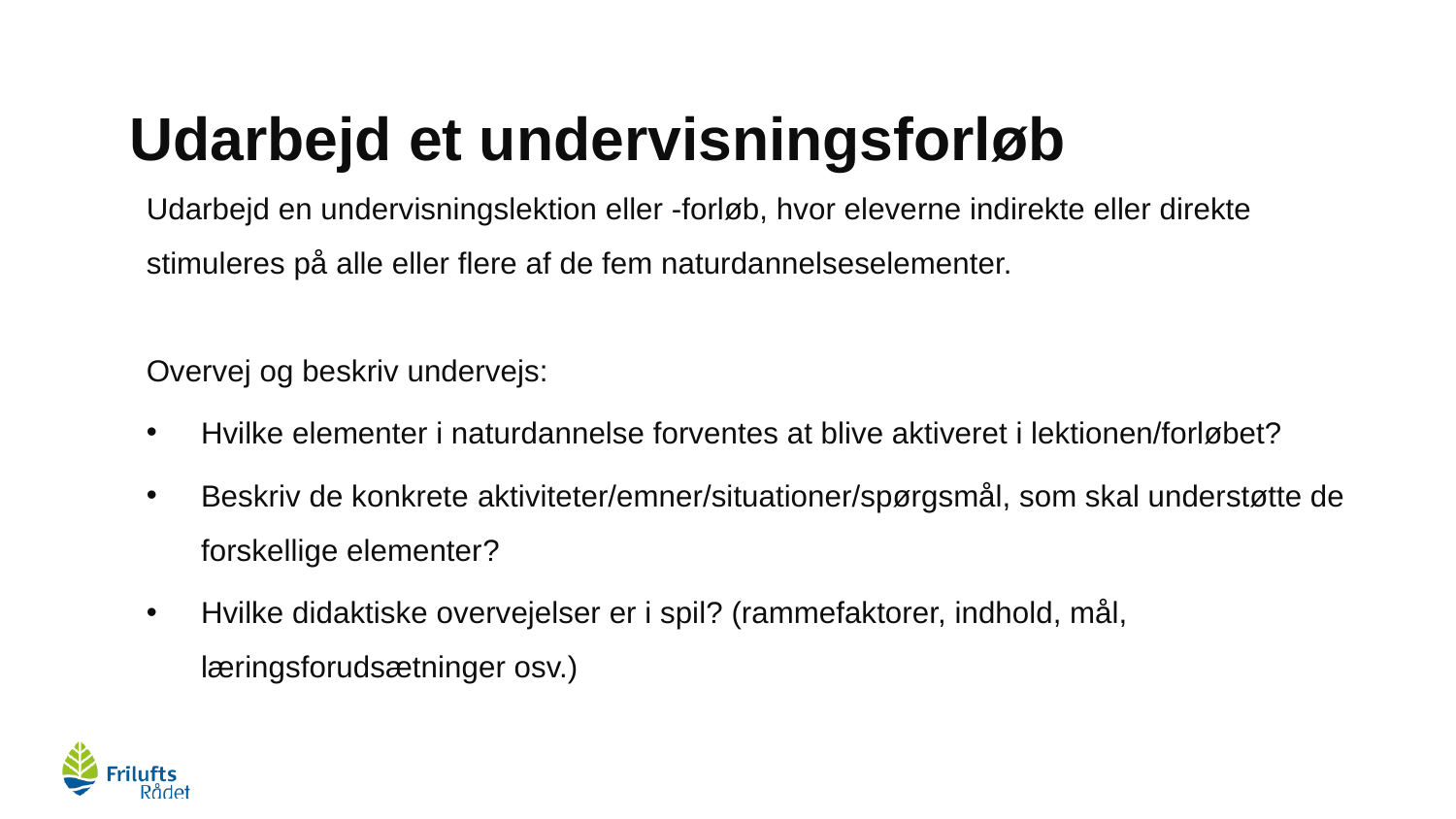

# Udarbejd et undervisningsforløb
Udarbejd en undervisningslektion eller -forløb, hvor eleverne indirekte eller direkte stimuleres på alle eller flere af de fem naturdannelseselementer.

Overvej og beskriv undervejs:
Hvilke elementer i naturdannelse forventes at blive aktiveret i lektionen/forløbet?
Beskriv de konkrete aktiviteter/emner/situationer/spørgsmål, som skal understøtte de forskellige elementer?
Hvilke didaktiske overvejelser er i spil? (rammefaktorer, indhold, mål, læringsforudsætninger osv.)